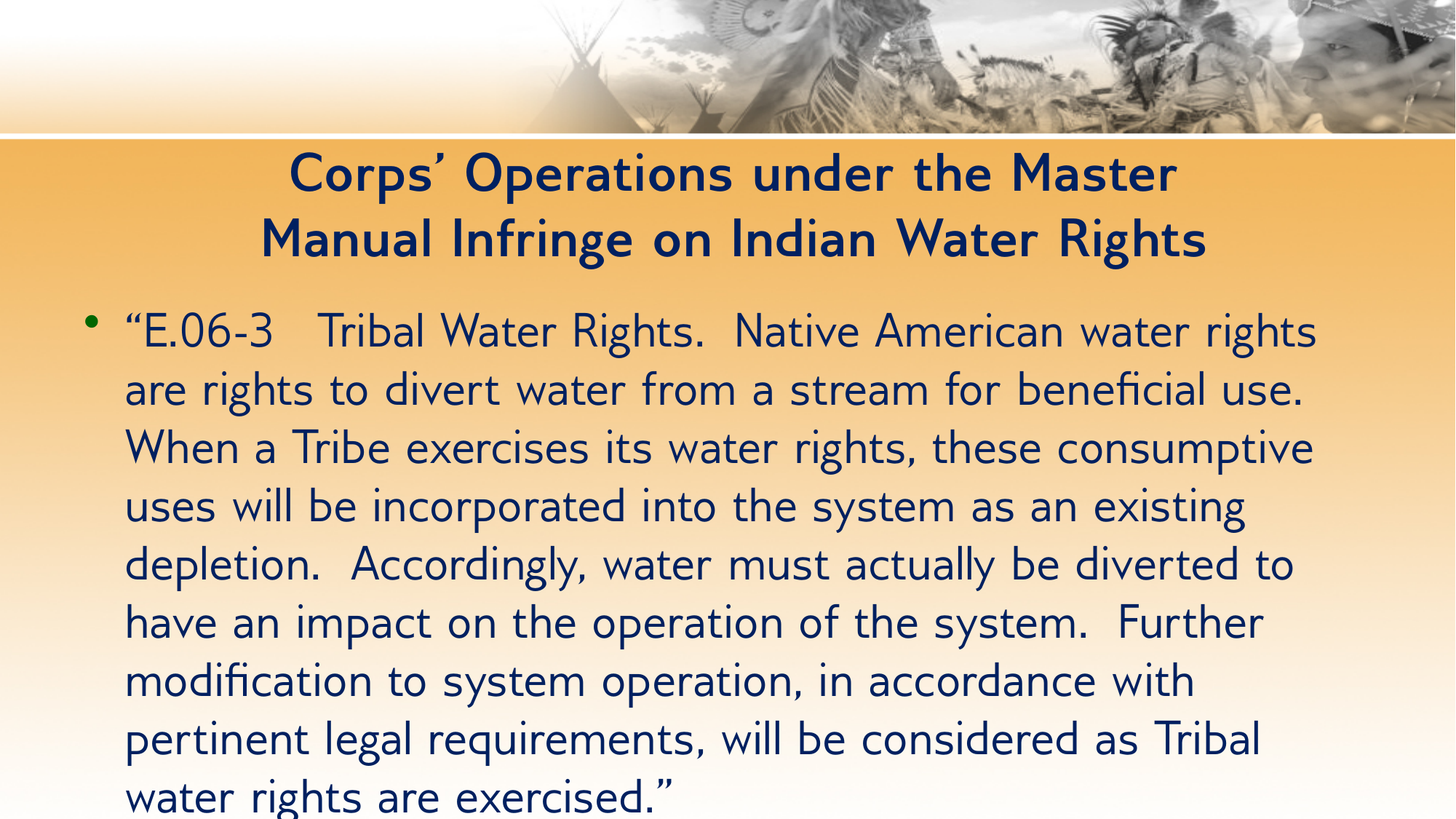

# Corps’ Operations under the Master Manual Infringe on Indian Water Rights
“E.06-3   Tribal Water Rights.  Native American water rights are rights to divert water from a stream for beneficial use.  When a Tribe exercises its water rights, these consumptive uses will be incorporated into the system as an existing depletion.  Accordingly, water must actually be diverted to have an impact on the operation of the system.  Further modification to system operation, in accordance with pertinent legal requirements, will be considered as Tribal water rights are exercised.”